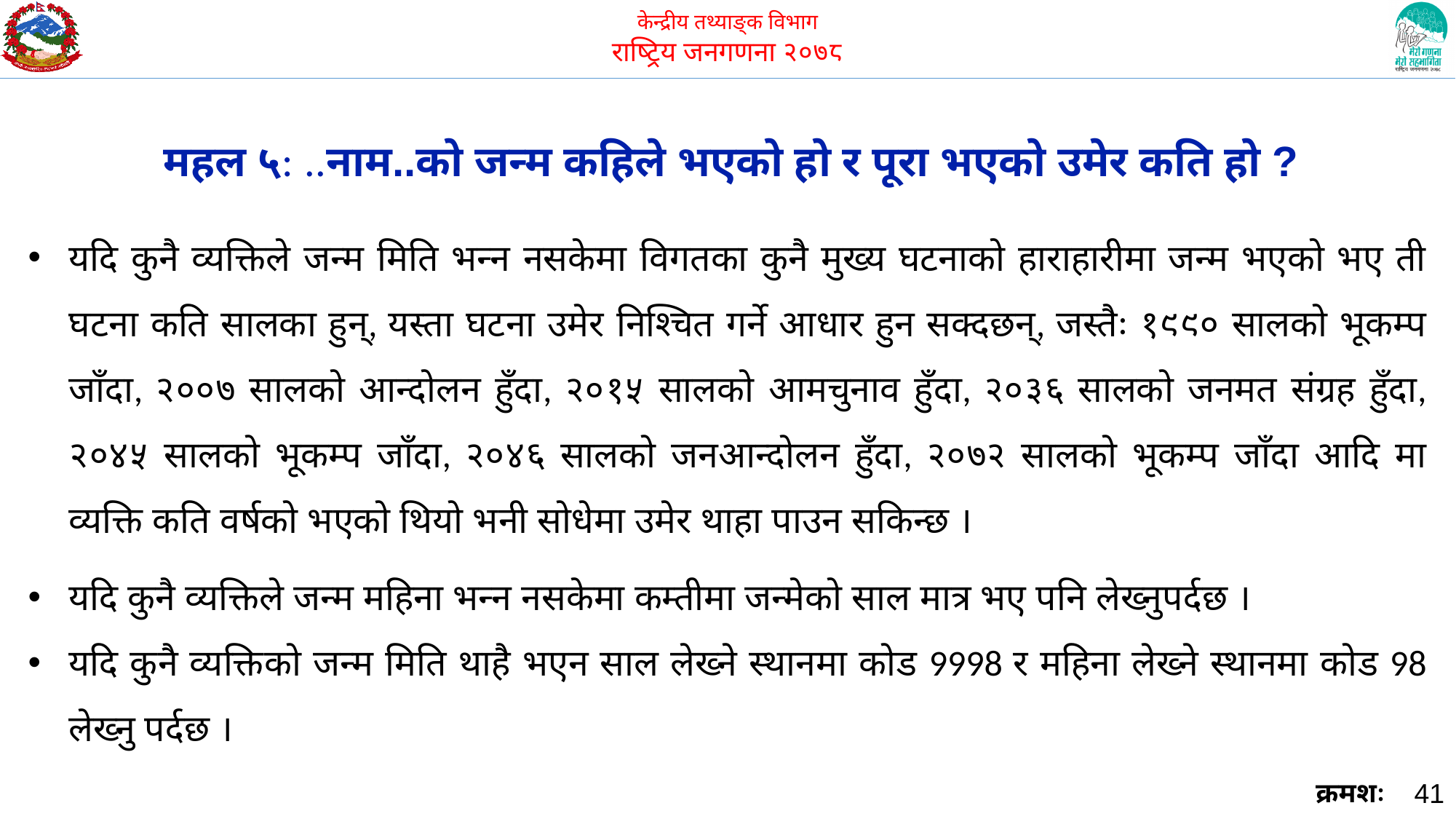

महल ५: ..नाम..को जन्म कहिले भएको हो र पूरा भएको उमेर कति हो ?
यदि कुनै व्यक्तिले जन्म मिति भन्न नसकेमा विगतका कुनै मुख्य घटनाको हाराहारीमा जन्म भएको भए ती घटना कति सालका हुन्, यस्ता घटना उमेर निश्चित गर्ने आधार हुन सक्दछन्, जस्तैः १९९० सालको भूकम्प जाँदा, २००७ सालको आन्दोलन हुँदा, २०१५ सालको आमचुनाव हुँदा, २०३६ सालको जनमत संग्रह हुँदा, २०४५ सालको भूकम्प जाँदा, २०४६ सालको जनआन्दोलन हुँदा, २०७२ सालको भूकम्प जाँदा आदि मा व्यक्ति कति वर्षको भएको थियो भनी सोधेमा उमेर थाहा पाउन सकिन्छ ।
यदि कुनै व्यक्तिले जन्म महिना भन्न नसकेमा कम्तीमा जन्मेको साल मात्र भए पनि लेख्नुपर्दछ ।
यदि कुनै व्यक्तिको जन्म मिति थाहै भएन साल लेख्ने स्थानमा कोड 9998 र महिना लेख्ने स्थानमा कोड 98 लेख्नु पर्दछ ।
क्रमशः
41